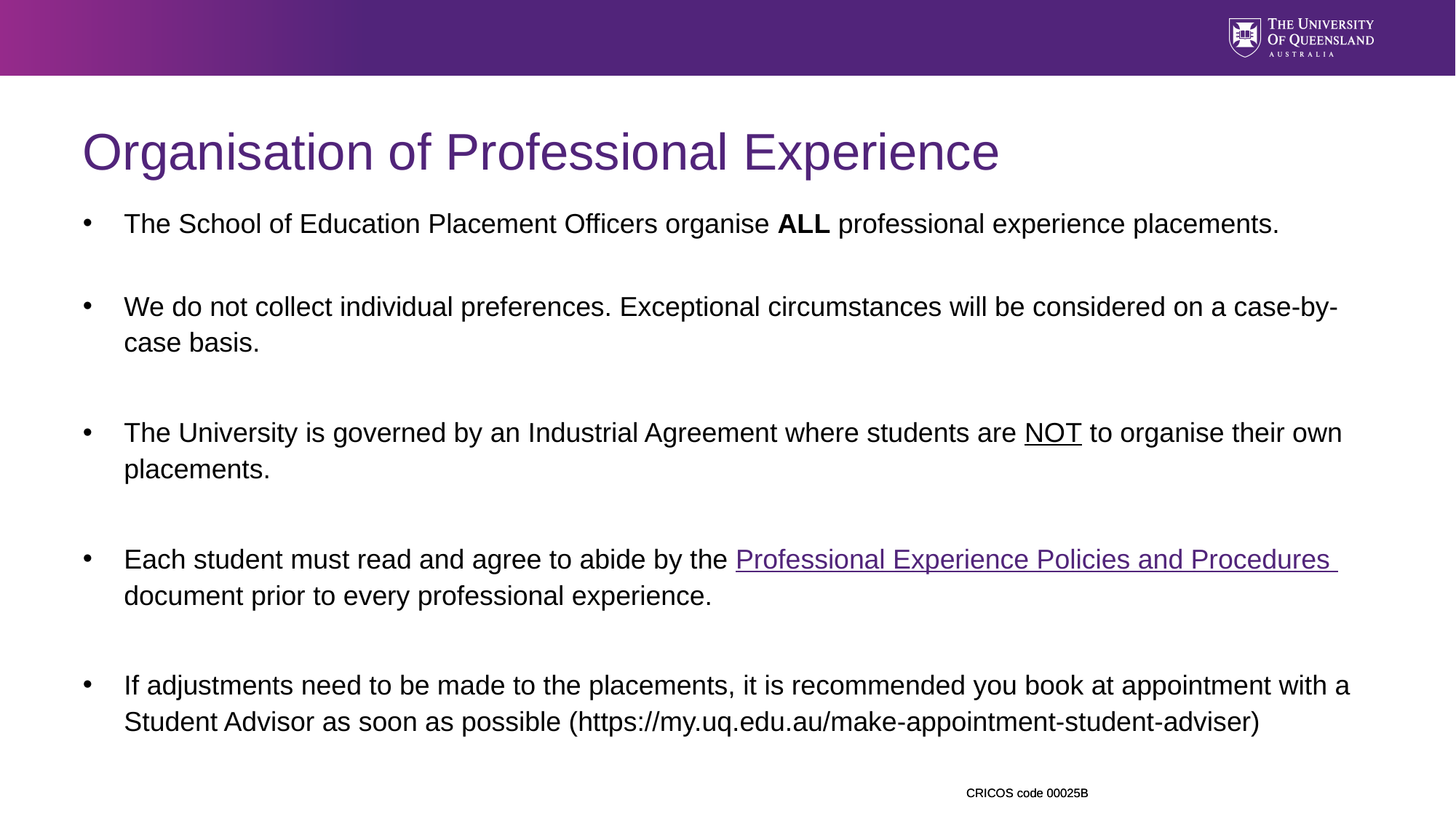

# Organisation of Professional Experience
The School of Education Placement Officers organise ALL professional experience placements.

We do not collect individual preferences. Exceptional circumstances will be considered on a case-by-case basis.

The University is governed by an Industrial Agreement where students are NOT to organise their own placements.

Each student must read and agree to abide by the Professional Experience Policies and Procedures document prior to every professional experience.

If adjustments need to be made to the placements, it is recommended you book at appointment with a Student Advisor as soon as possible (https://my.uq.edu.au/make-appointment-student-adviser)